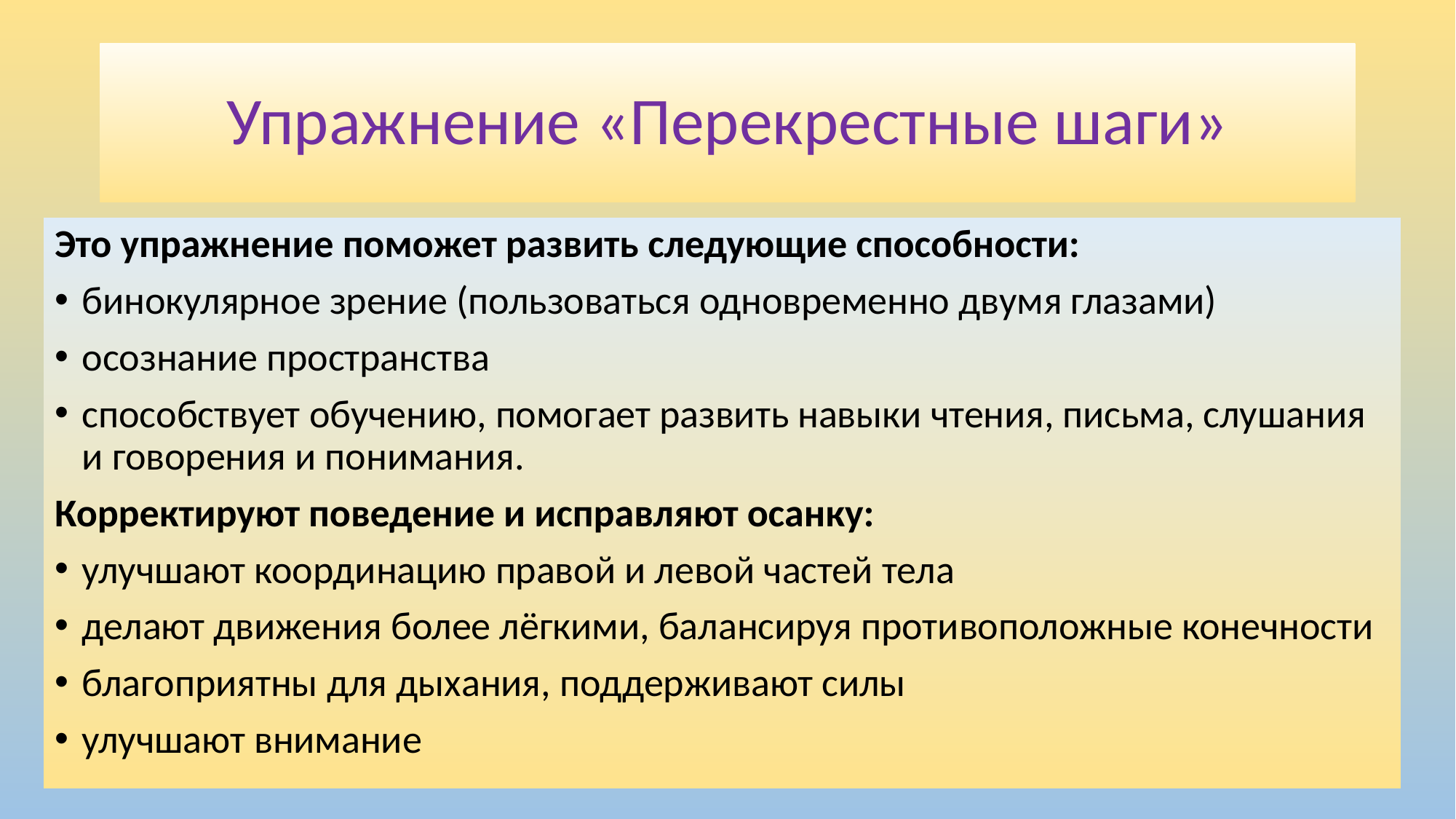

# Упражнение «Перекрестные шаги»
Это упражнение поможет развить следующие способности:
бинокулярное зрение (пользоваться одновременно двумя глазами)
осознание пространства
способствует обучению, помогает развить навыки чтения, письма, слушания и говорения и понимания.
Корректируют поведение и исправляют осанку:
улучшают координацию правой и левой частей тела
делают движения более лёгкими, балансируя противоположные конечности
благоприятны для дыхания, поддерживают силы
улучшают внимание